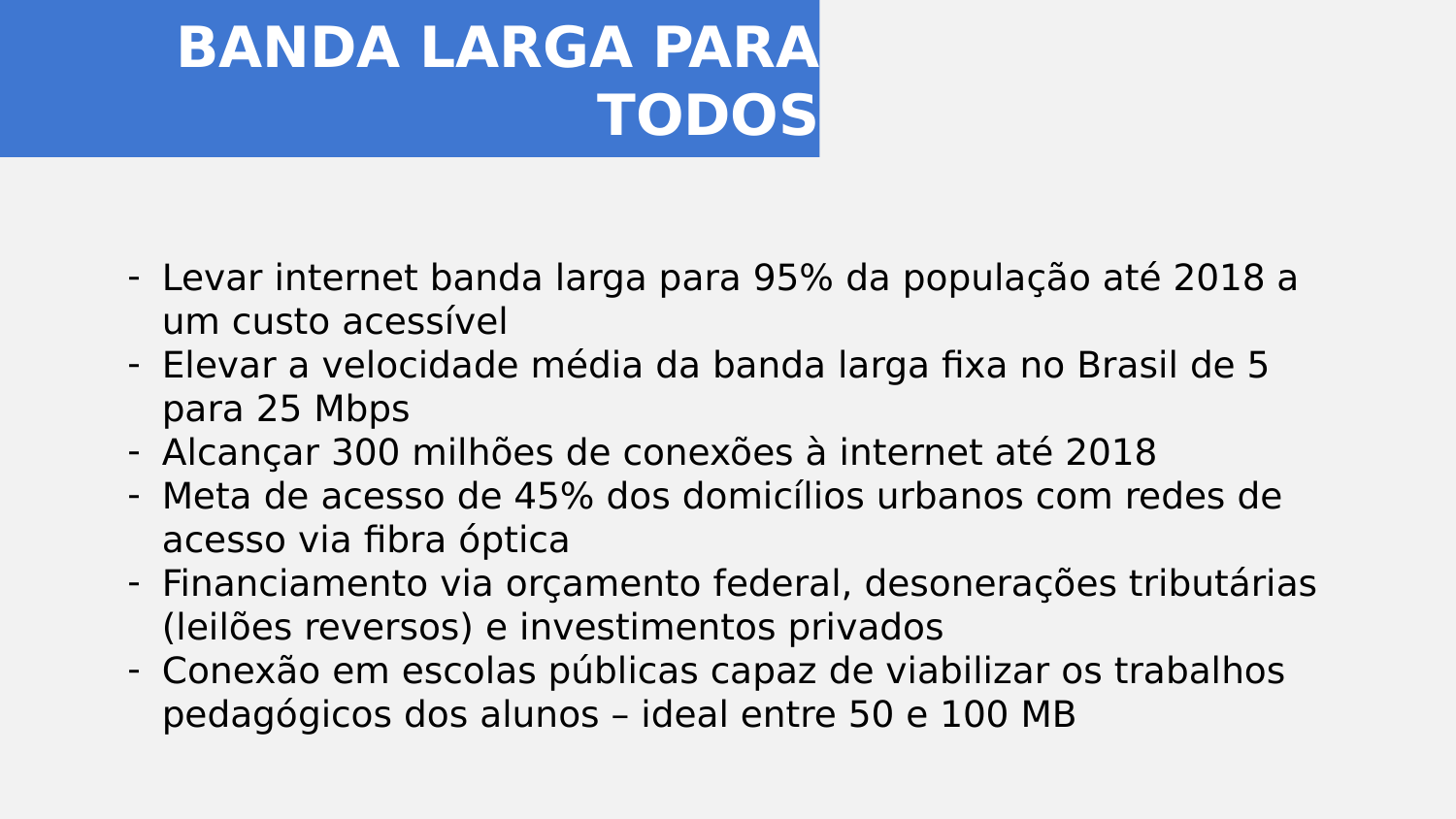

BANDA LARGA PARA TODOS

Levar internet banda larga para 95% da população até 2018 a um custo acessível
Elevar a velocidade média da banda larga fixa no Brasil de 5 para 25 Mbps
Alcançar 300 milhões de conexões à internet até 2018
Meta de acesso de 45% dos domicílios urbanos com redes de acesso via fibra óptica
Financiamento via orçamento federal, desonerações tributárias (leilões reversos) e investimentos privados
Conexão em escolas públicas capaz de viabilizar os trabalhos pedagógicos dos alunos – ideal entre 50 e 100 MB